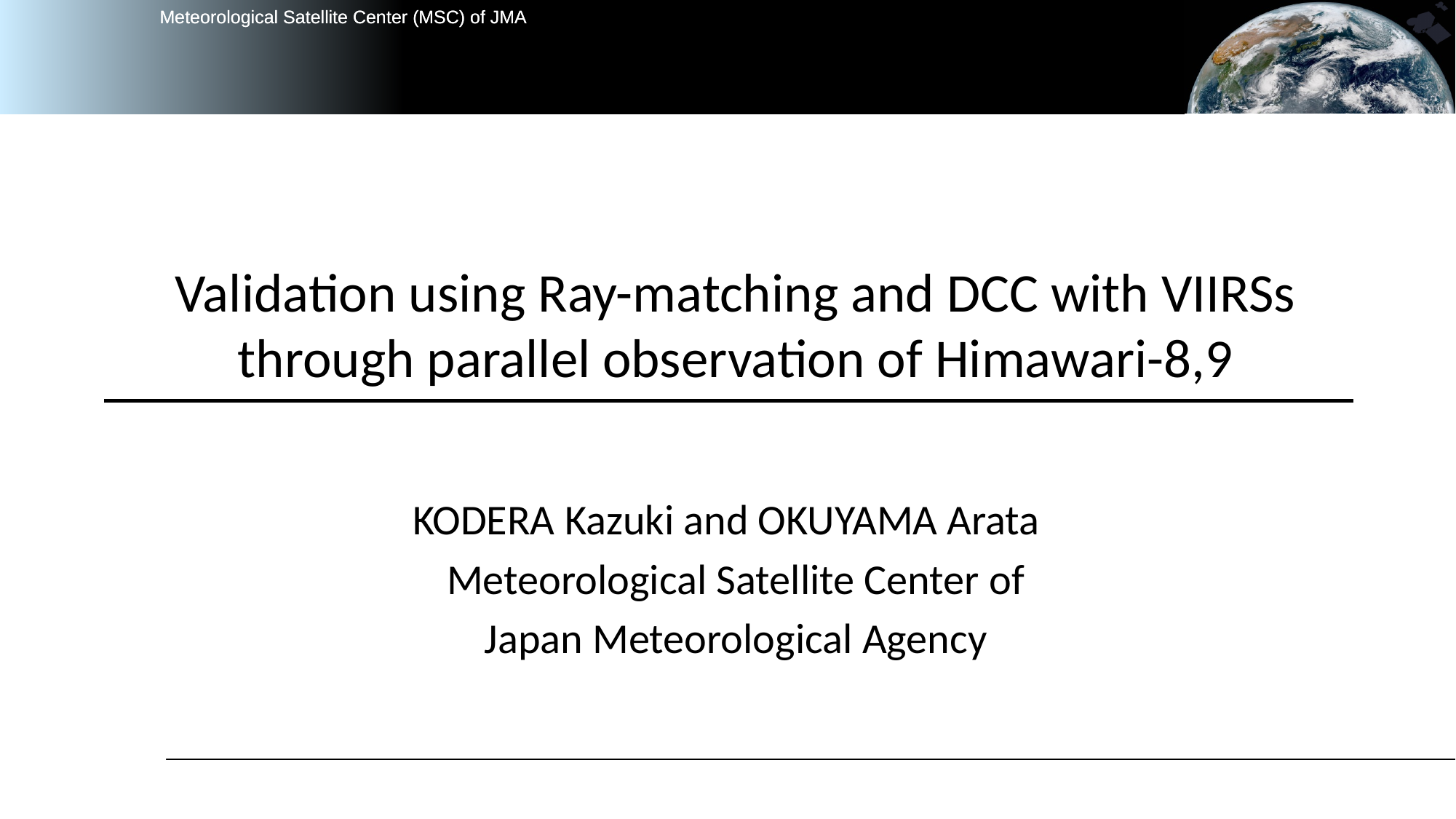

# Validation using Ray-matching and DCC with VIIRSs through parallel observation of Himawari-8,9
KODERA Kazuki and OKUYAMA Arata
Meteorological Satellite Center of
Japan Meteorological Agency